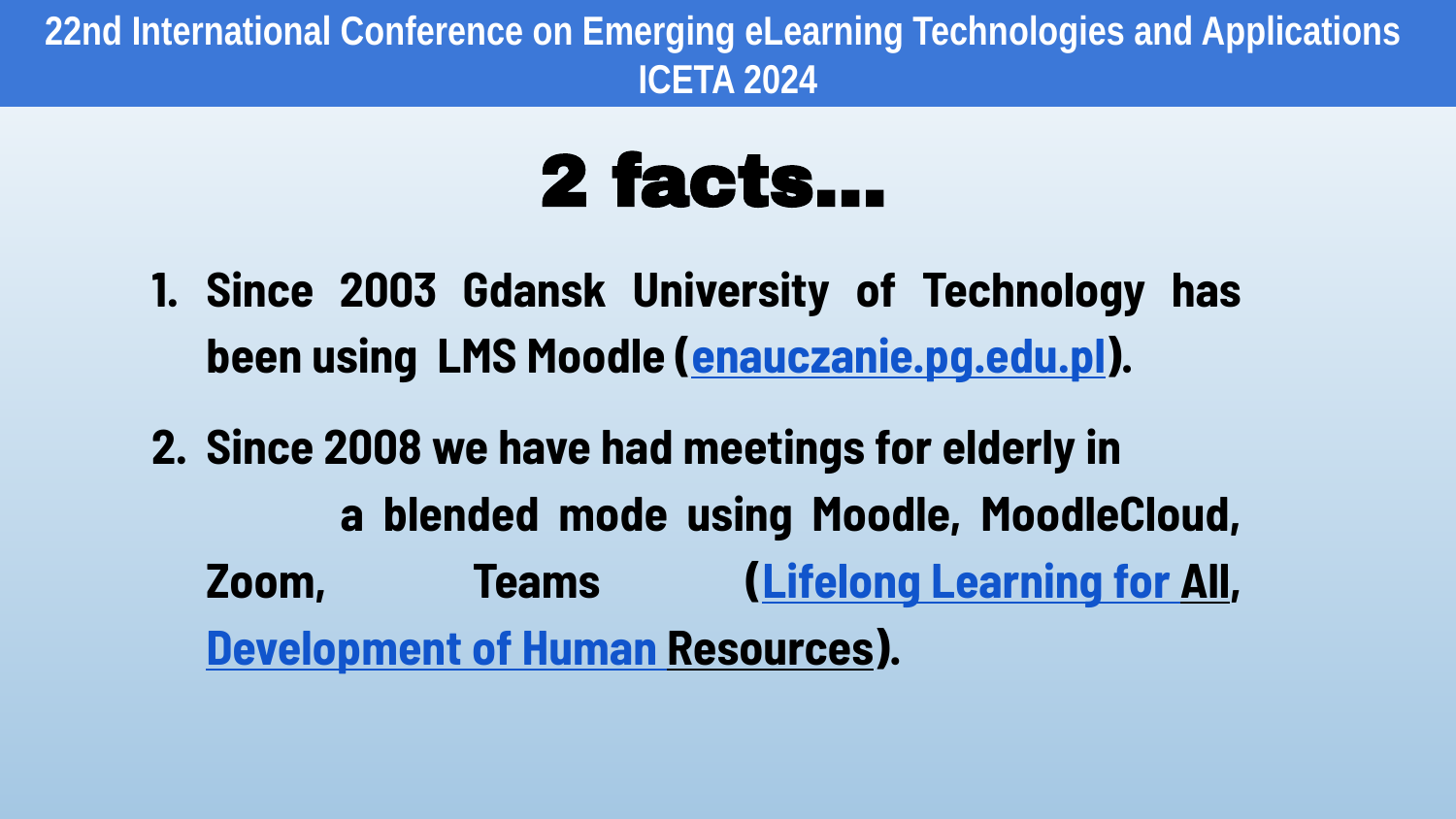

22nd International Conference on Emerging eLearning Technologies and Applications
ICETA 2024
# 2 facts…
Since 2003 Gdansk University of Technology has been using  LMS Moodle (enauczanie.pg.edu.pl).
Since 2008 we have had meetings for elderly in                    a blended mode using Moodle, MoodleCloud, Zoom, Teams (Lifelong Learning for All, Development of Human Resources).